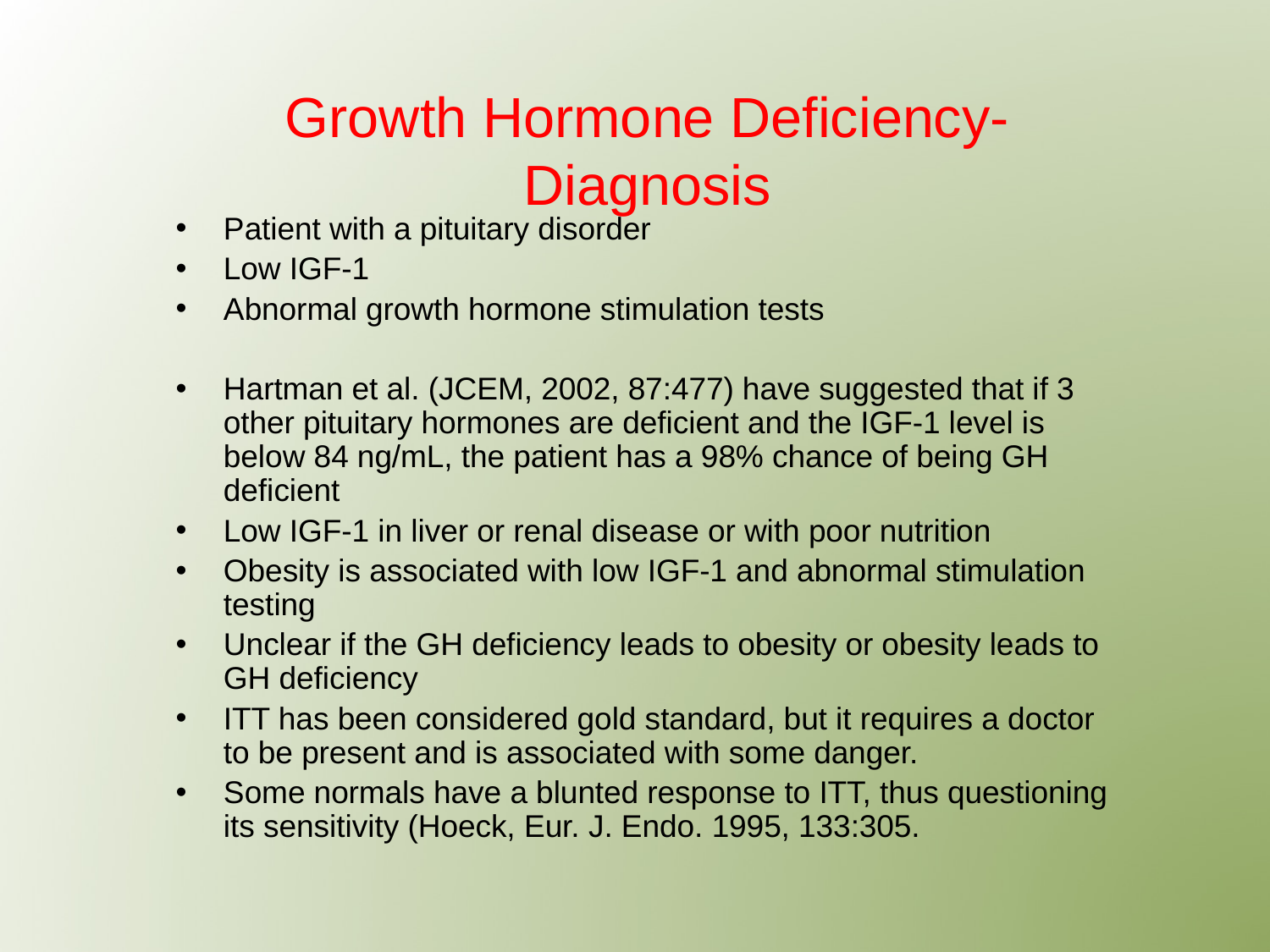

# Growth Hormone Deficiency-Diagnosis
Patient with a pituitary disorder
Low IGF-1
Abnormal growth hormone stimulation tests

Hartman et al. (JCEM, 2002, 87:477) have suggested that if 3 other pituitary hormones are deficient and the IGF-1 level is below 84 ng/mL, the patient has a 98% chance of being GH deficient
Low IGF-1 in liver or renal disease or with poor nutrition
Obesity is associated with low IGF-1 and abnormal stimulation testing
Unclear if the GH deficiency leads to obesity or obesity leads to GH deficiency
ITT has been considered gold standard, but it requires a doctor to be present and is associated with some danger.
Some normals have a blunted response to ITT, thus questioning its sensitivity (Hoeck, Eur. J. Endo. 1995, 133:305.